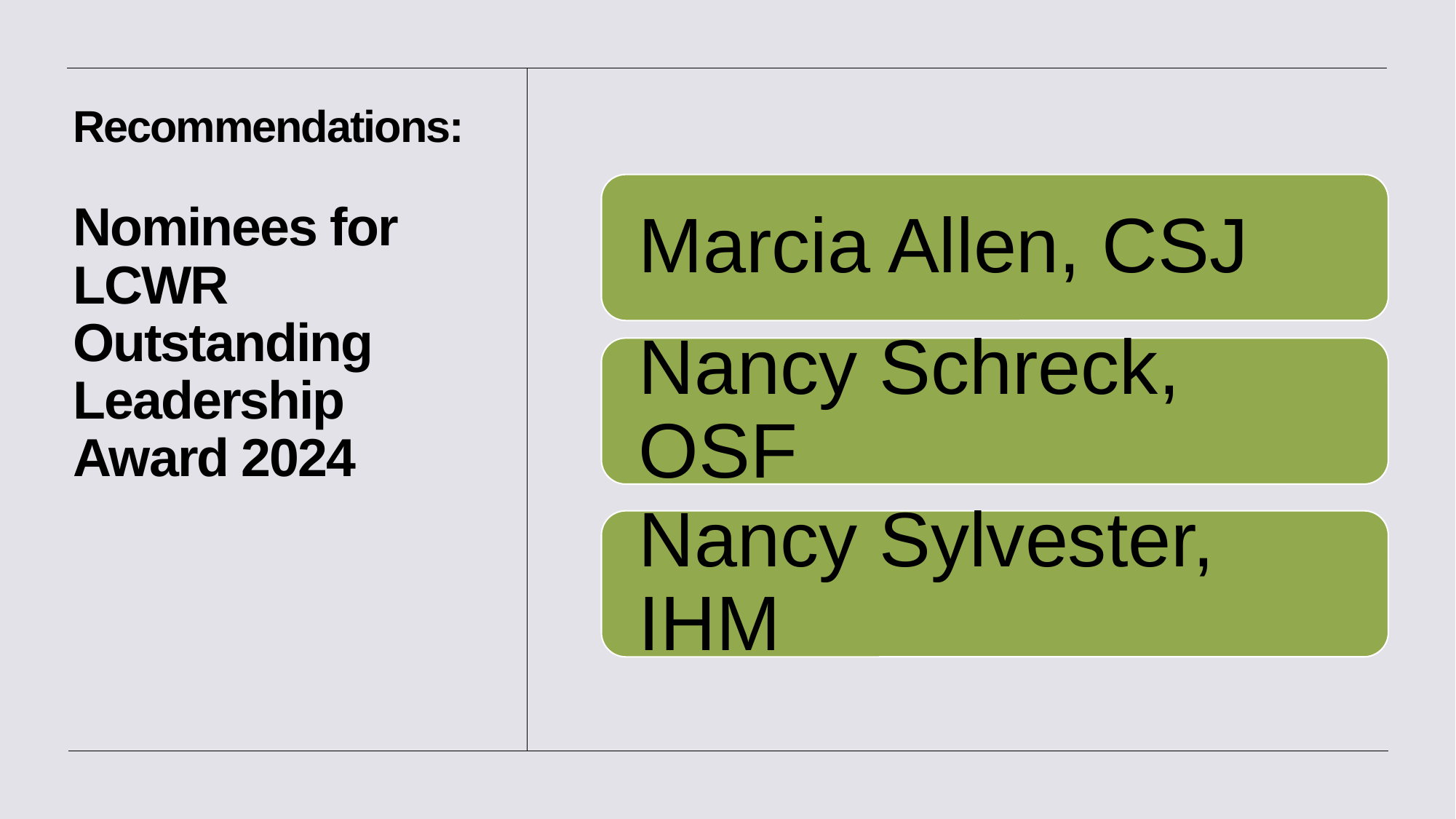

# Recommendations: Nominees for LCWR Outstanding Leadership Award 2024
Marcia Allen, CSJ
Nancy Schreck, OSF
Nancy Sylvester, IHM